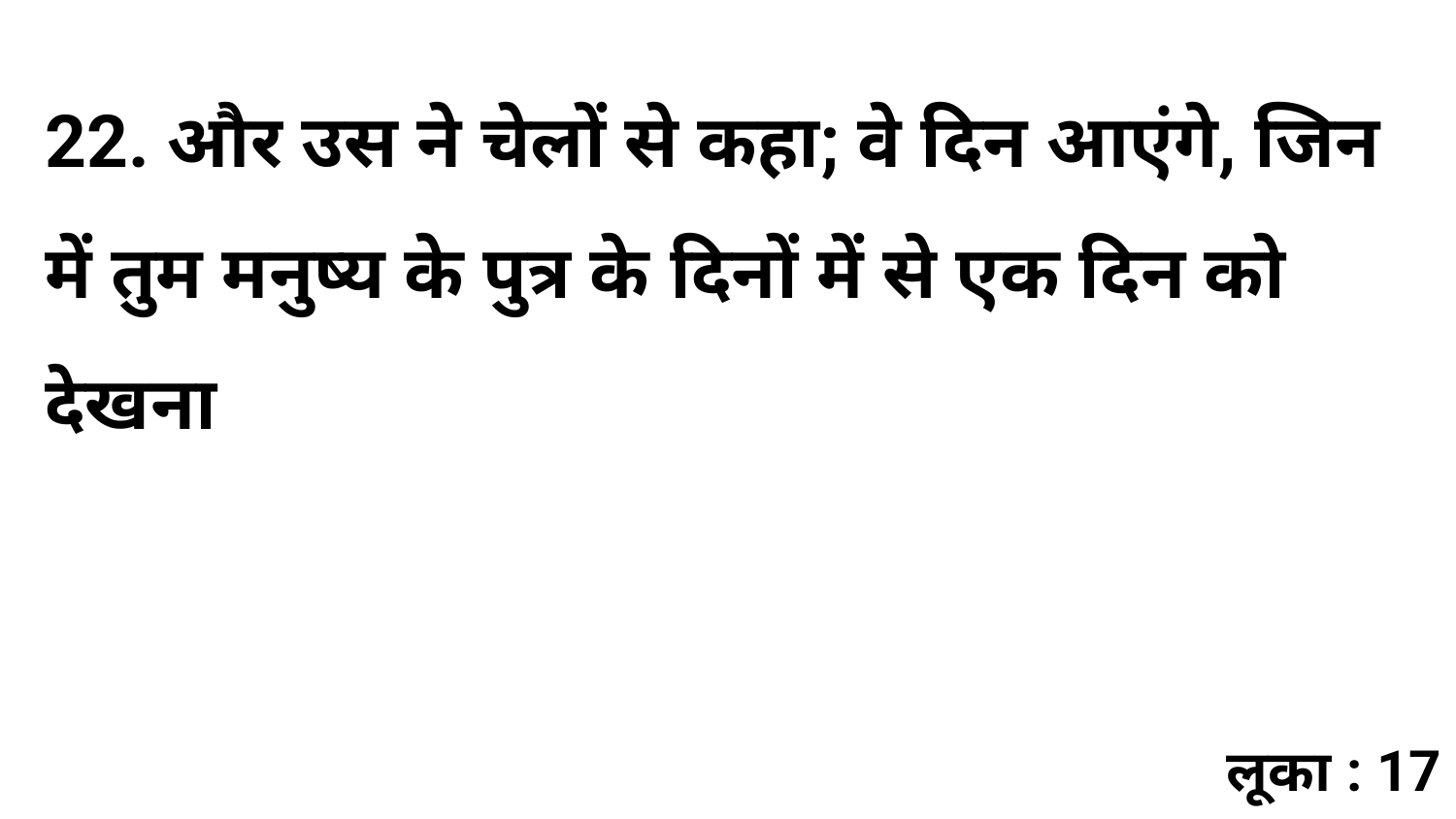

22. और उस ने चेलों से कहा; वे दिन आएंगे, जिन में तुम मनुष्य के पुत्र के दिनों में से एक दिन को देखना
लूका : 17